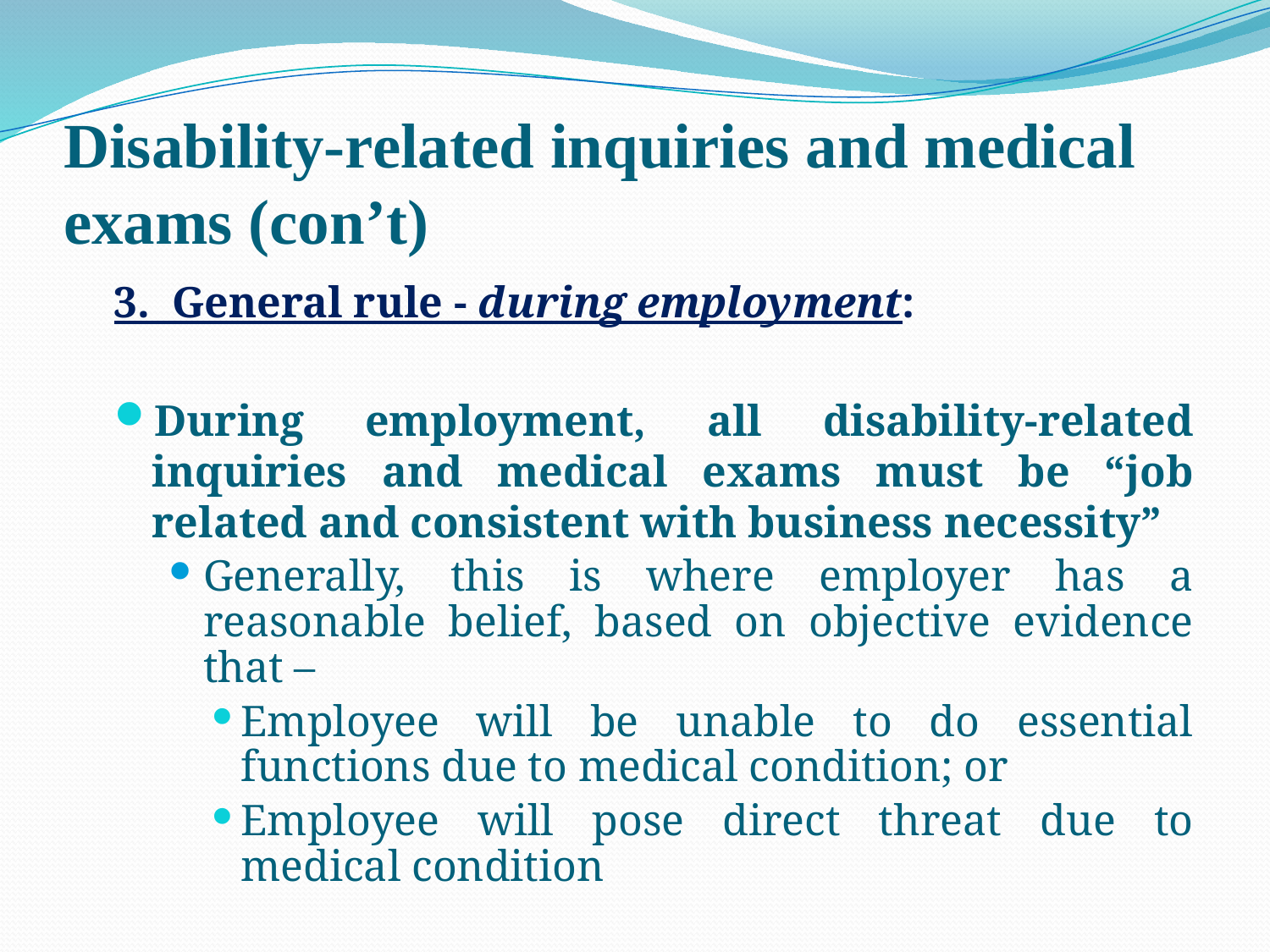

# Disability-related inquiries and medical exams (con’t)
	3.  General rule - during employment:

During employment, all disability-related inquiries and medical exams must be “job related and consistent with business necessity”
Generally, this is where employer has a reasonable belief, based on objective evidence that –
Employee will be unable to do essential functions due to medical condition; or
Employee will pose direct threat due to medical condition